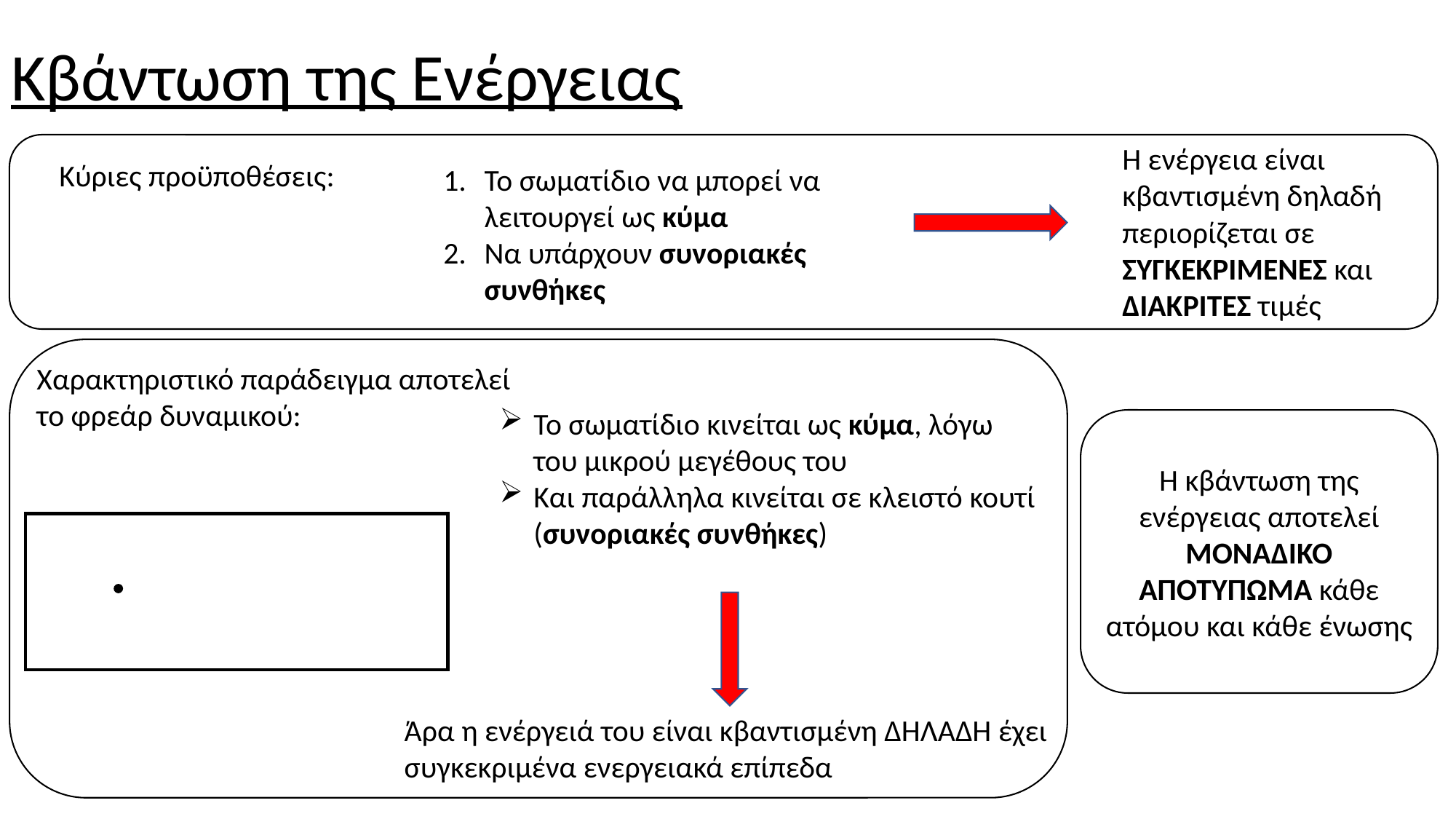

# Κβάντωση της Ενέργειας
Η ενέργεια είναι κβαντισμένη δηλαδή περιορίζεται σε ΣΥΓΚΕΚΡΙΜΕΝΕΣ και ΔΙΑΚΡΙΤΕΣ τιμές

Κύριες προϋποθέσεις:
Το σωματίδιο να μπορεί να λειτουργεί ως κύμα
Να υπάρχουν συνοριακές συνθήκες

Χαρακτηριστικό παράδειγμα αποτελεί το φρεάρ δυναμικού:
Το σωματίδιο κινείται ως κύμα, λόγω του μικρού μεγέθους του
Και παράλληλα κινείται σε κλειστό κουτί (συνοριακές συνθήκες)

Η κβάντωση της ενέργειας αποτελεί ΜΟΝΑΔΙΚΟ ΑΠΟΤΥΠΩΜΑ κάθε ατόμου και κάθε ένωσης

Άρα η ενέργειά του είναι κβαντισμένη ΔΗΛΑΔΗ έχει συγκεκριμένα ενεργειακά επίπεδα